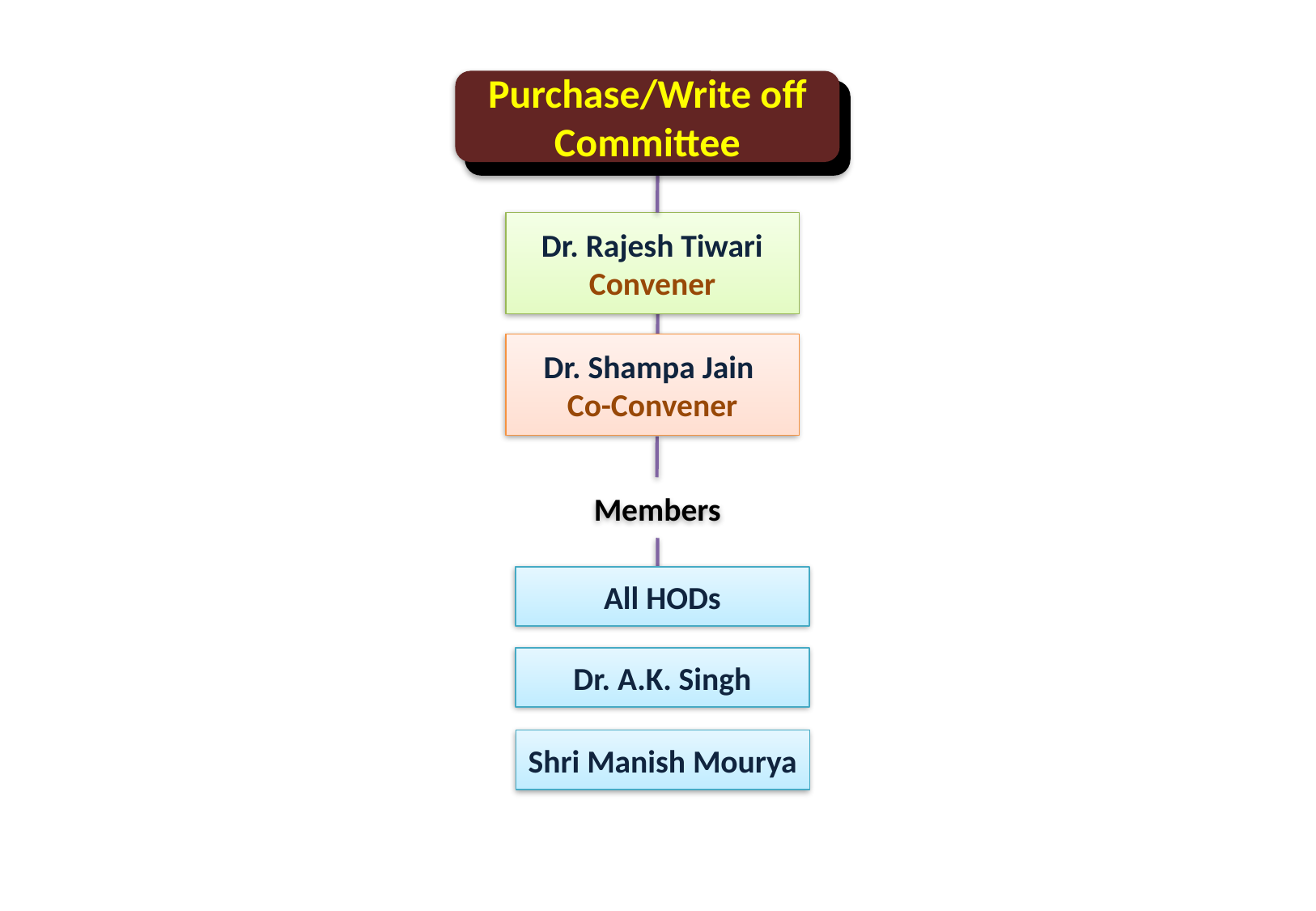

Purchase/Write off Committee

Dr. Rajesh Tiwari
Convener
Dr. Shampa Jain
Co-Convener
Members
All HODs
Dr. A.K. Singh
Shri Manish Mourya